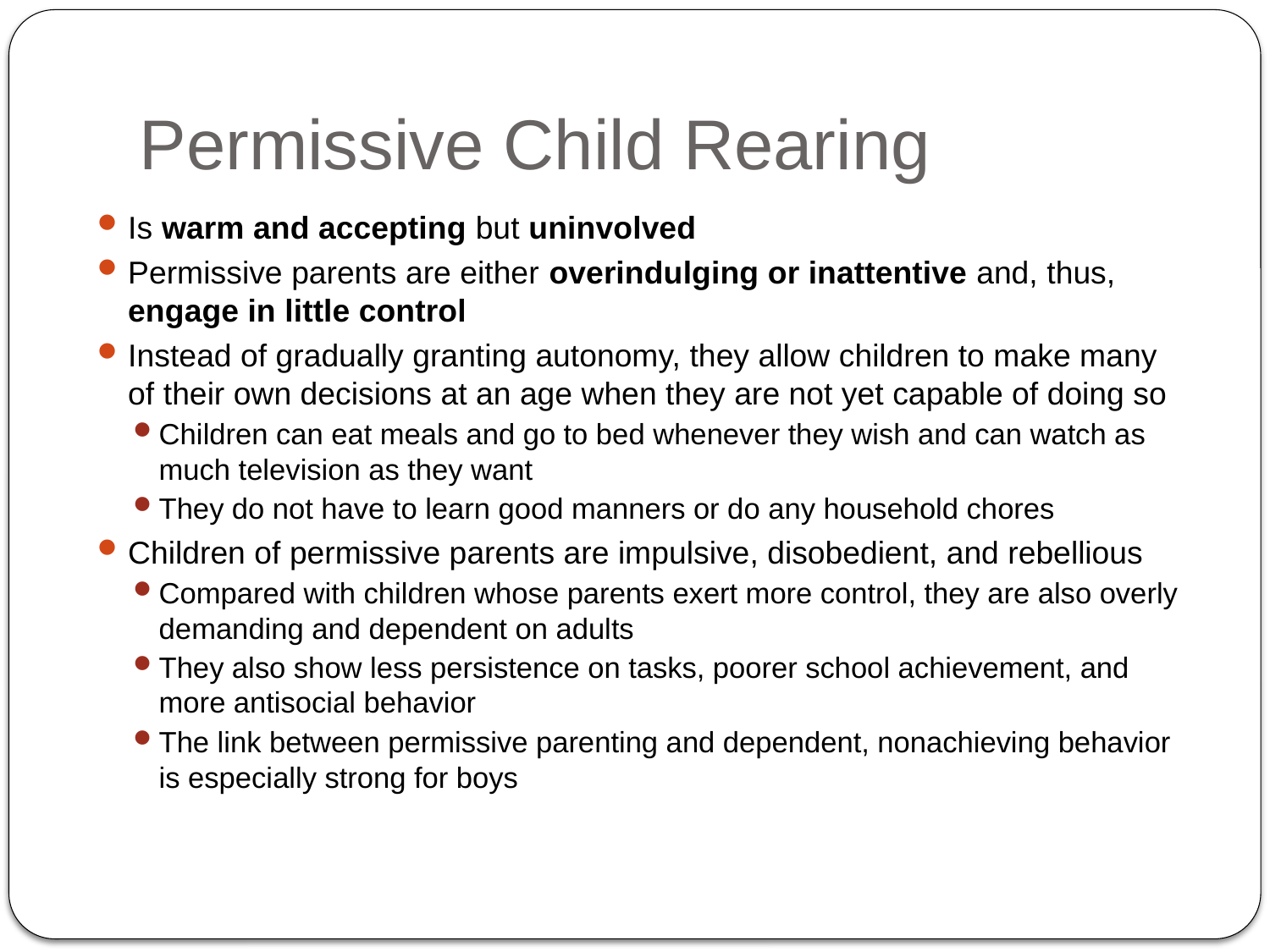

# Permissive Child Rearing
Is warm and accepting but uninvolved
Permissive parents are either overindulging or inattentive and, thus, engage in little control
Instead of gradually granting autonomy, they allow children to make many of their own decisions at an age when they are not yet capable of doing so
Children can eat meals and go to bed whenever they wish and can watch as much television as they want
They do not have to learn good manners or do any household chores
Children of permissive parents are impulsive, disobedient, and rebellious
Compared with children whose parents exert more control, they are also overly demanding and dependent on adults
They also show less persistence on tasks, poorer school achievement, and more antisocial behavior
The link between permissive parenting and dependent, nonachieving behavior is especially strong for boys